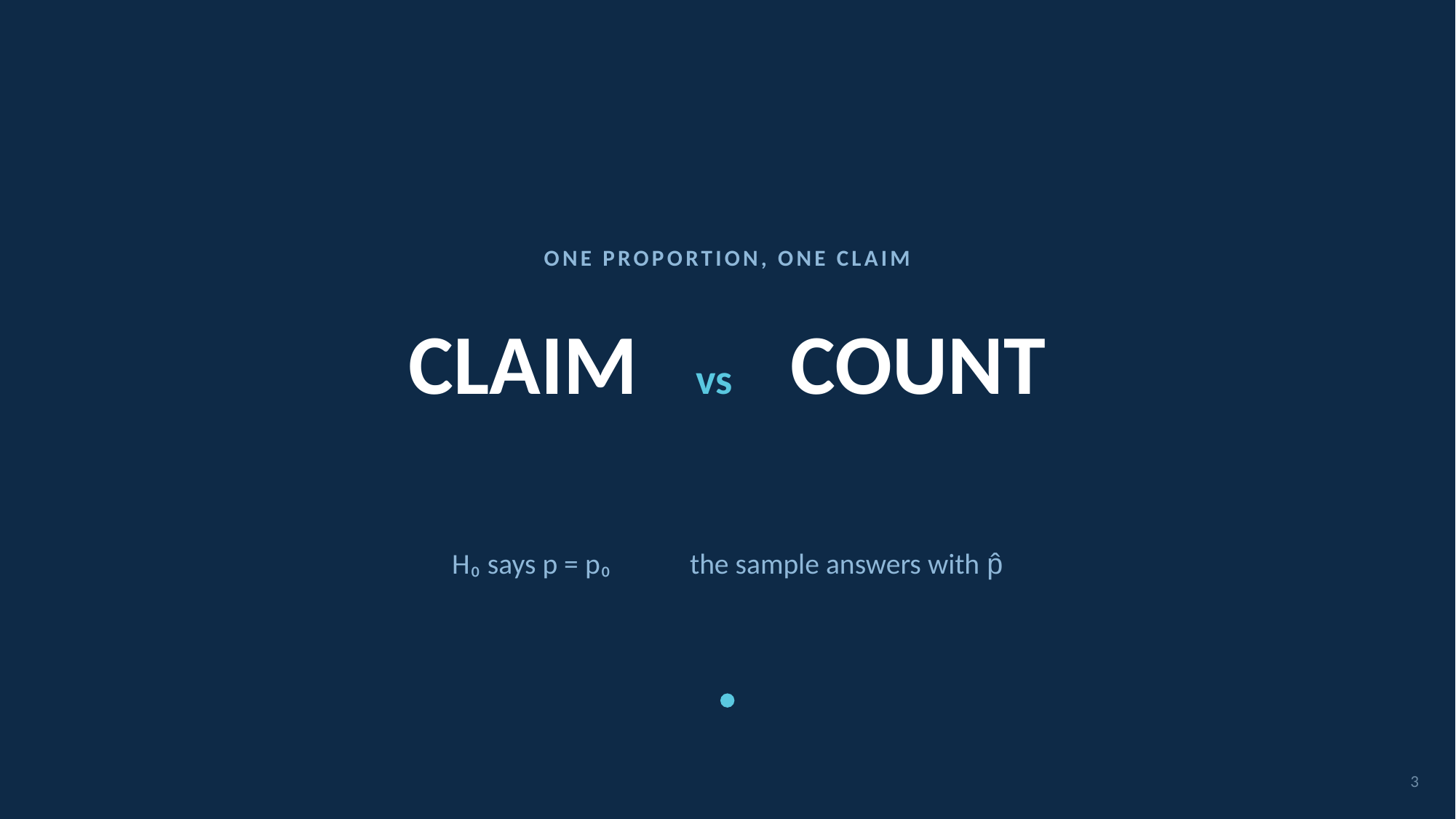

ONE PROPORTION, ONE CLAIM
# CLAIM   vs   COUNT
H₀ says p = p₀            the sample answers with p̂

3